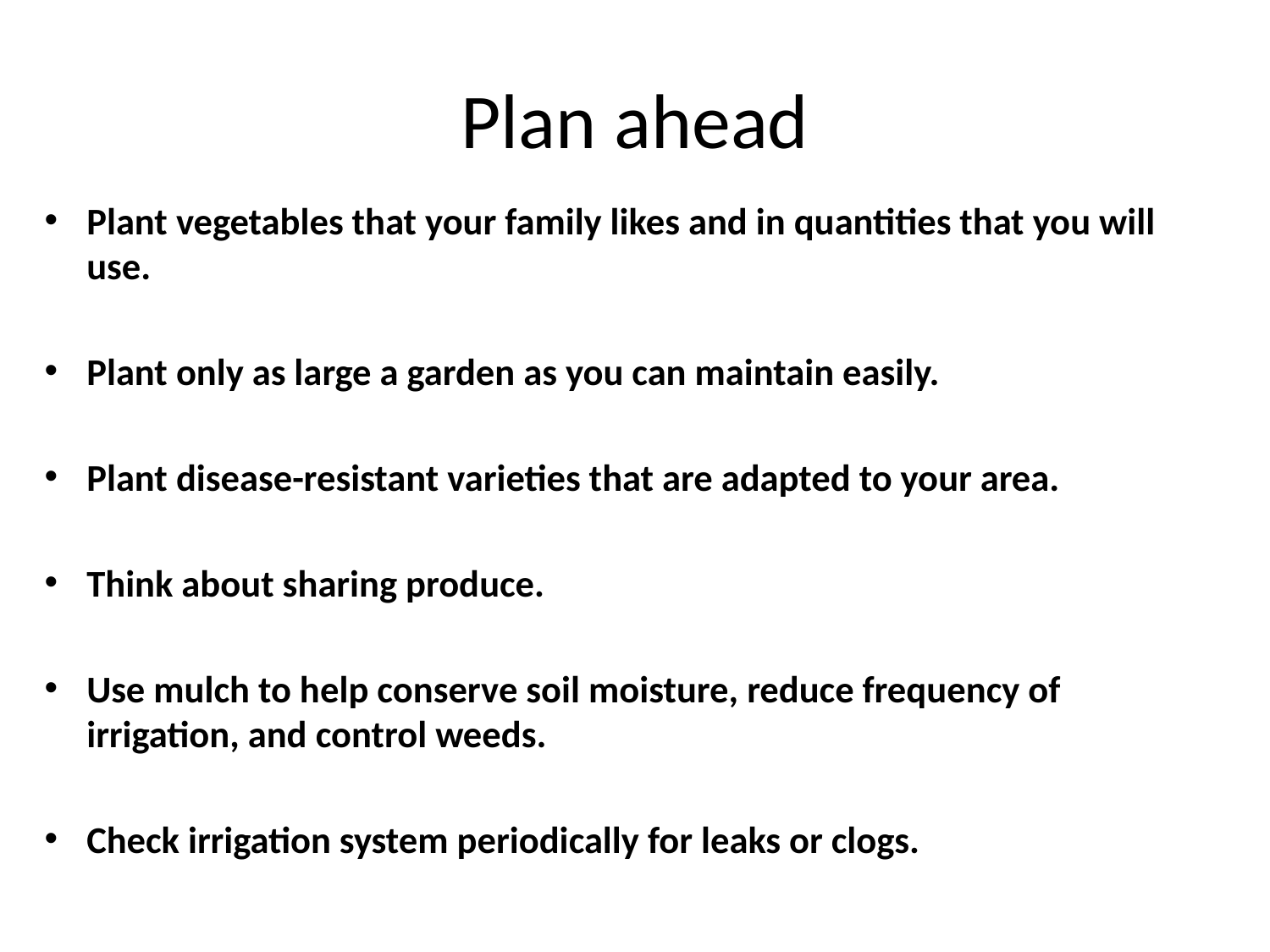

# Plan ahead
Plant vegetables that your family likes and in quantities that you will use.

Plant only as large a garden as you can maintain easily.

Plant disease-resistant varieties that are adapted to your area.

Think about sharing produce.

Use mulch to help conserve soil moisture, reduce frequency of irrigation, and control weeds.

Check irrigation system periodically for leaks or clogs.